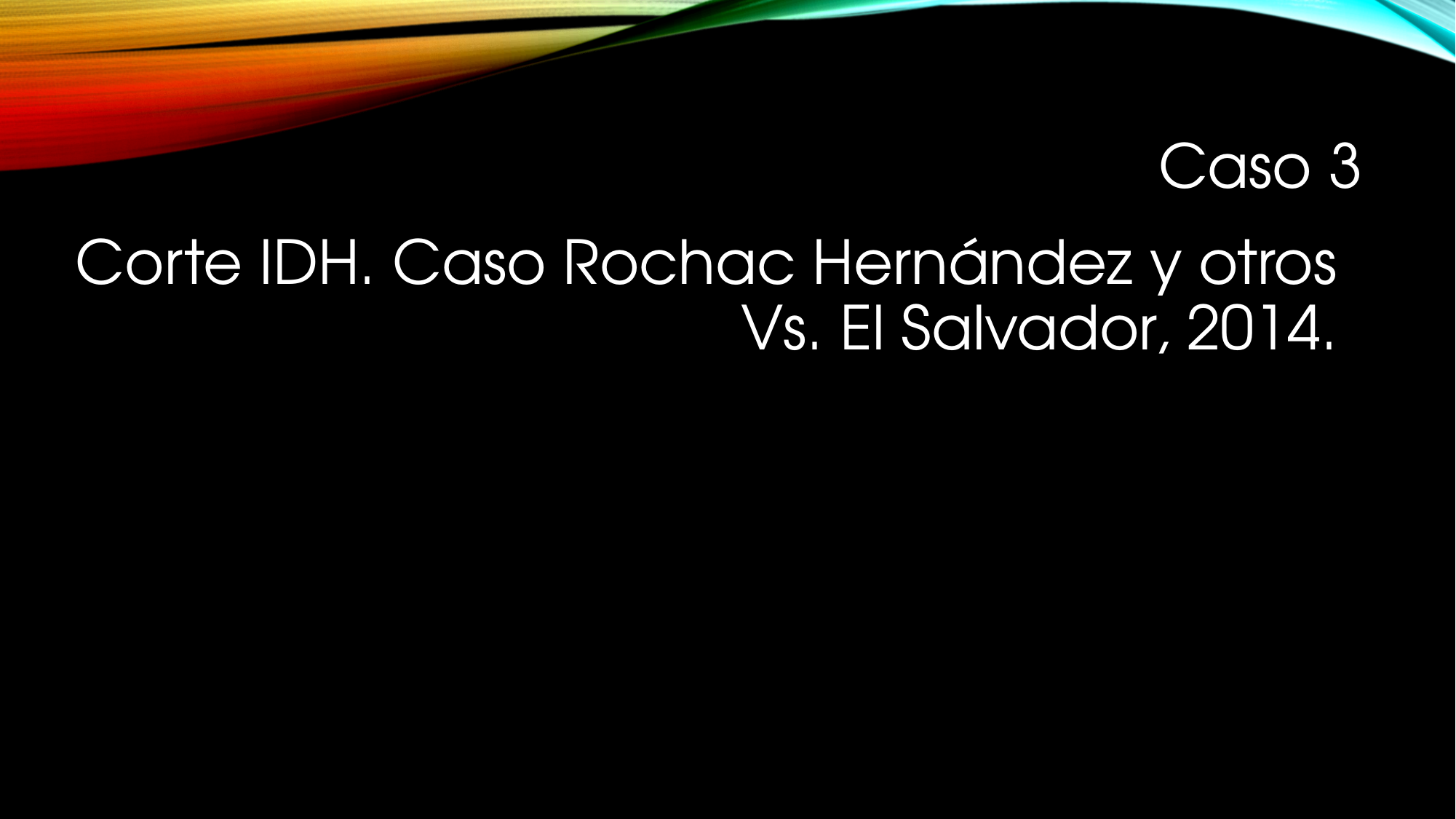

# Caso 3
Corte IDH. Caso Rochac Hernández y otros Vs. El Salvador, 2014.